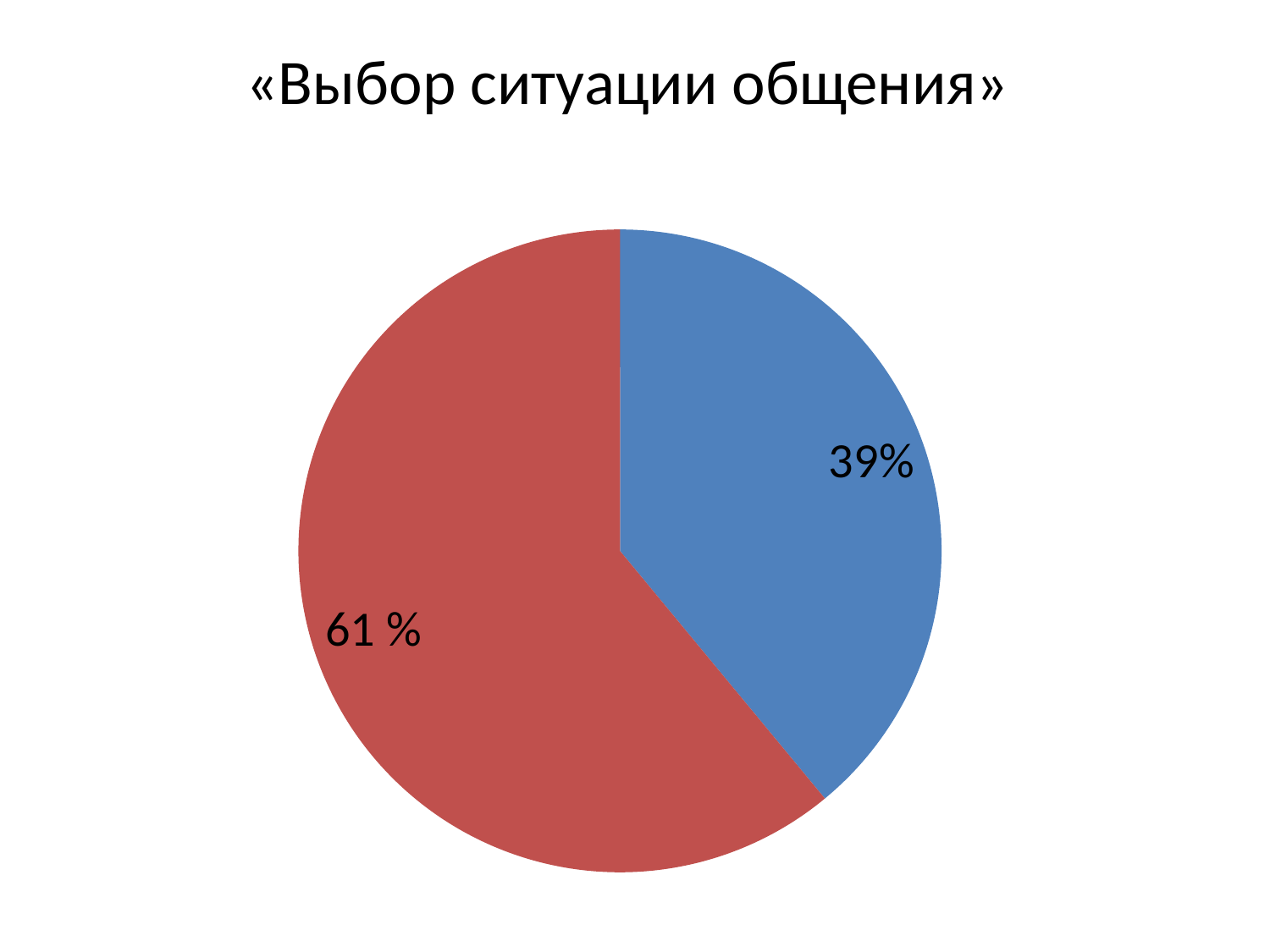

# «Выбор ситуации общения»

### Chart

| Category | Продажи |
|---|---|
| Кв. 1 | 39.0 |
| Кв. 2 | 61.0 |